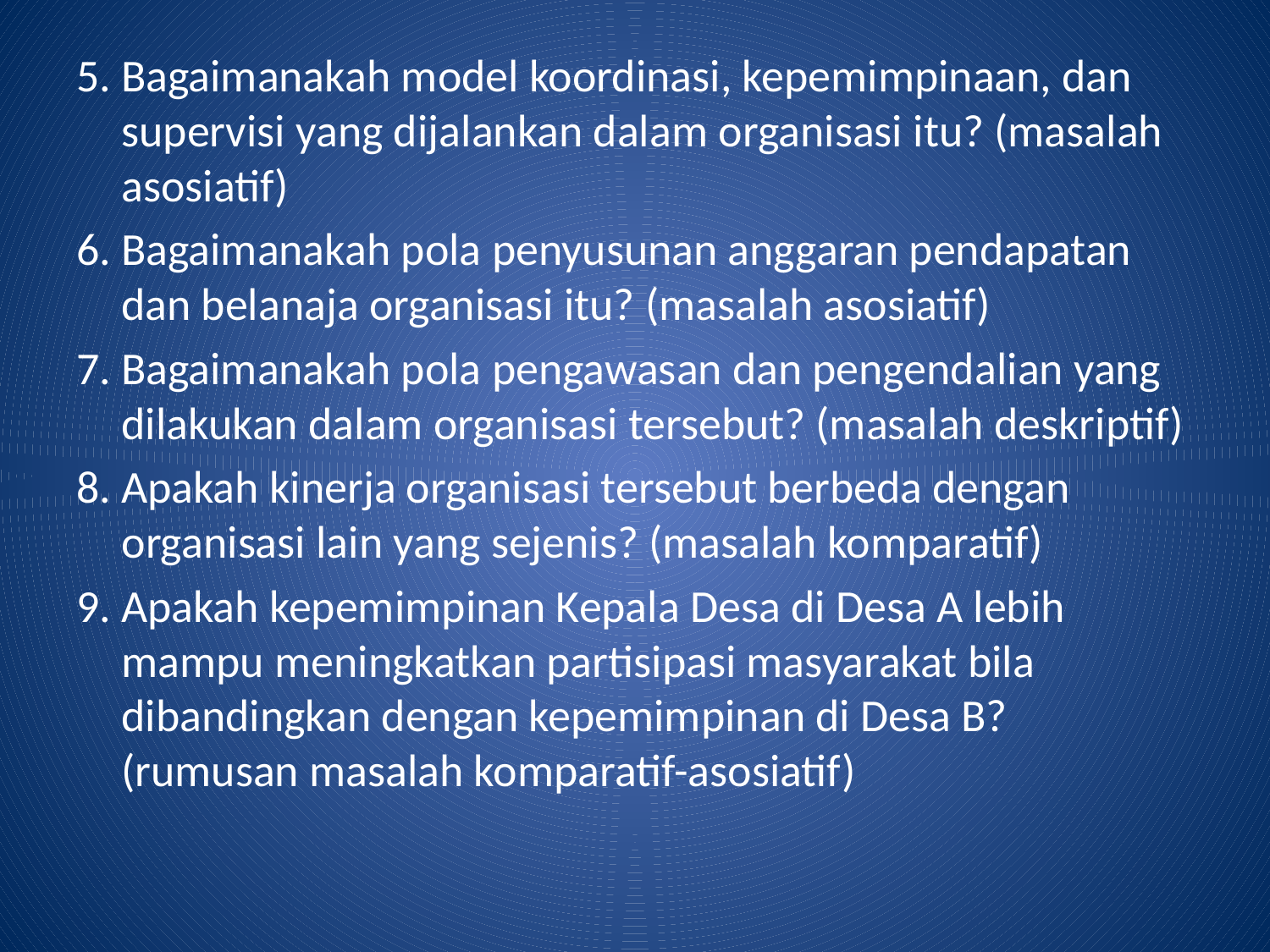

5. Bagaimanakah model koordinasi, kepemimpinaan, dan supervisi yang dijalankan dalam organisasi itu? (masalah asosiatif)
6. Bagaimanakah pola penyusunan anggaran pendapatan dan belanaja organisasi itu? (masalah asosiatif)
7. Bagaimanakah pola pengawasan dan pengendalian yang dilakukan dalam organisasi tersebut? (masalah deskriptif)
8. Apakah kinerja organisasi tersebut berbeda dengan organisasi lain yang sejenis? (masalah komparatif)
9. Apakah kepemimpinan Kepala Desa di Desa A lebih mampu meningkatkan partisipasi masyarakat bila dibandingkan dengan kepemimpinan di Desa B? (rumusan masalah komparatif-asosiatif)